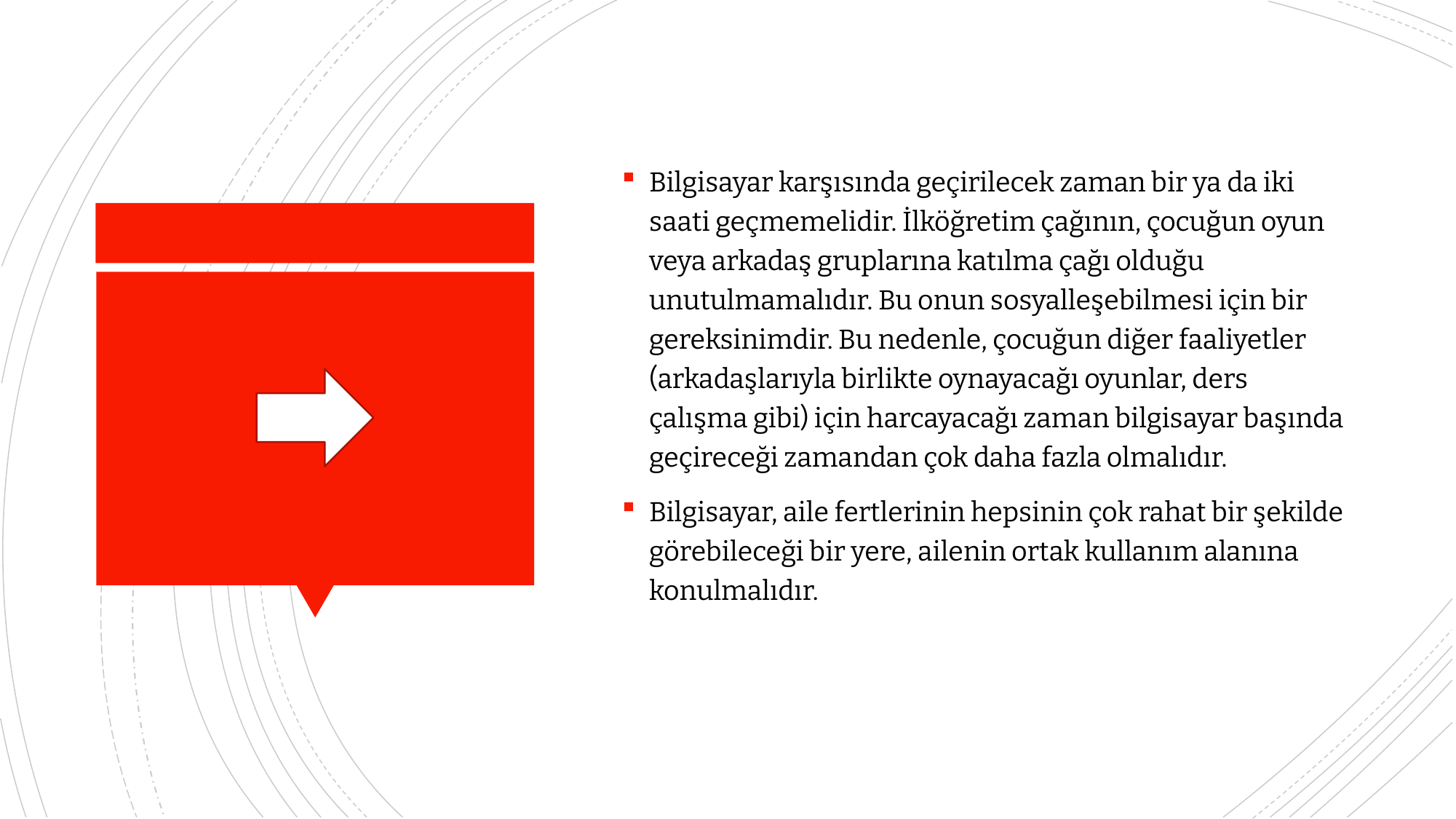

Bilgisayar karşısında geçirilecek zaman bir ya da iki saati geçmemelidir. İlköğretim çağının, çocuğun oyun veya arkadaş gruplarına katılma çağı olduğu unutulmamalıdır. Bu onun sosyalleşebilmesi için bir gereksinimdir. Bu nedenle, çocuğun diğer faaliyetler (arkadaşlarıyla birlikte oynayacağı oyunlar, ders çalışma gibi) için harcayacağı zaman bilgisayar başında geçireceği zamandan çok daha fazla olmalıdır.
Bilgisayar, aile fertlerinin hepsinin çok rahat bir şekilde görebileceği bir yere, ailenin ortak kullanım alanına konulmalıdır.